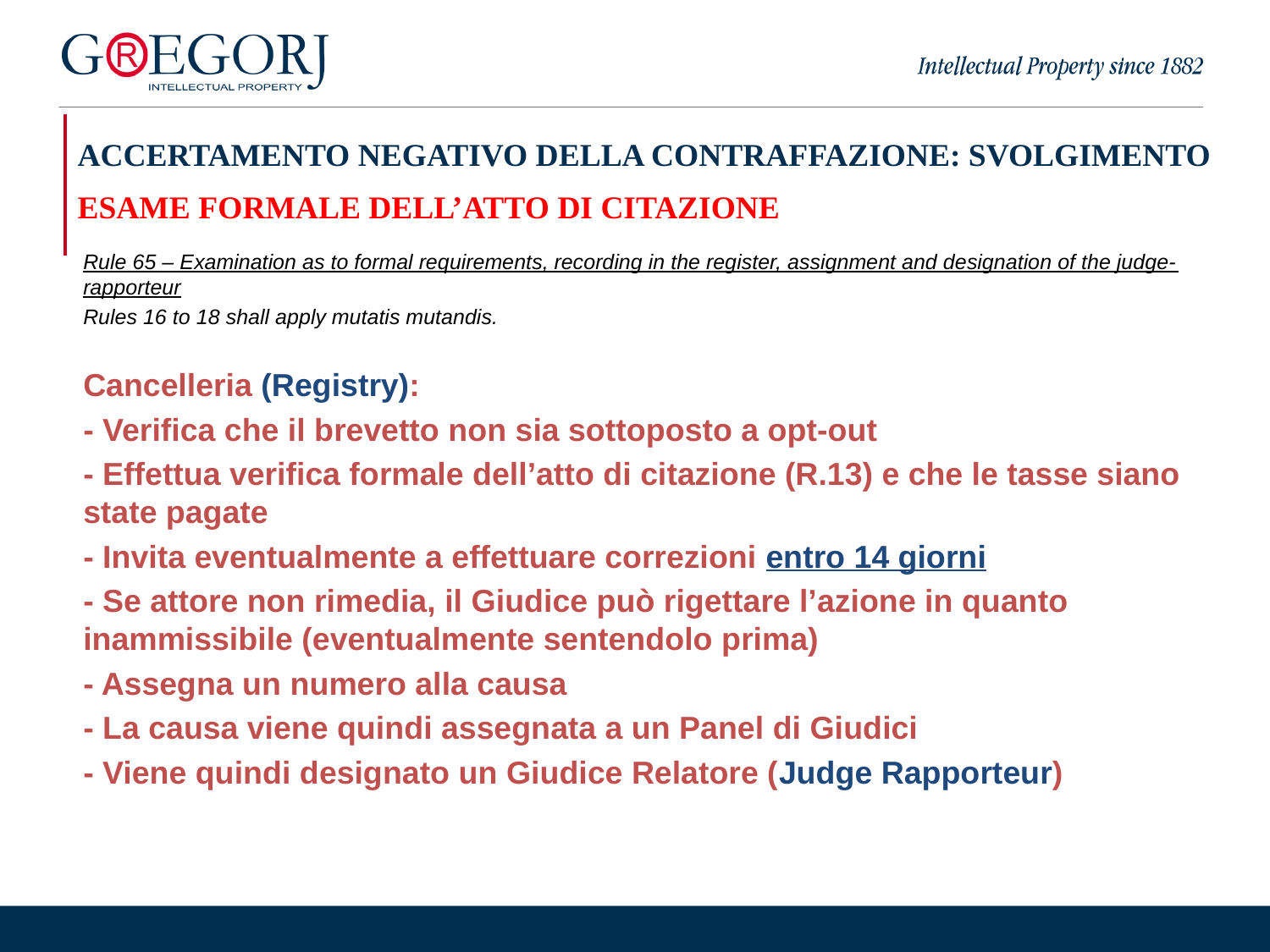

| ACCERTAMENTO NEGATIVO DELLA CONTRAFFAZIONE: SVOLGIMENTO ESAME FORMALE DELL’ATTO DI CITAZIONE |
| --- |
Rule 65 – Examination as to formal requirements, recording in the register, assignment and designation of the judge-rapporteur
Rules 16 to 18 shall apply mutatis mutandis.

Cancelleria (Registry):
- Verifica che il brevetto non sia sottoposto a opt-out
- Effettua verifica formale dell’atto di citazione (R.13) e che le tasse siano state pagate
- Invita eventualmente a effettuare correzioni entro 14 giorni
- Se attore non rimedia, il Giudice può rigettare l’azione in quanto inammissibile (eventualmente sentendolo prima)
- Assegna un numero alla causa
- La causa viene quindi assegnata a un Panel di Giudici
- Viene quindi designato un Giudice Relatore (Judge Rapporteur)